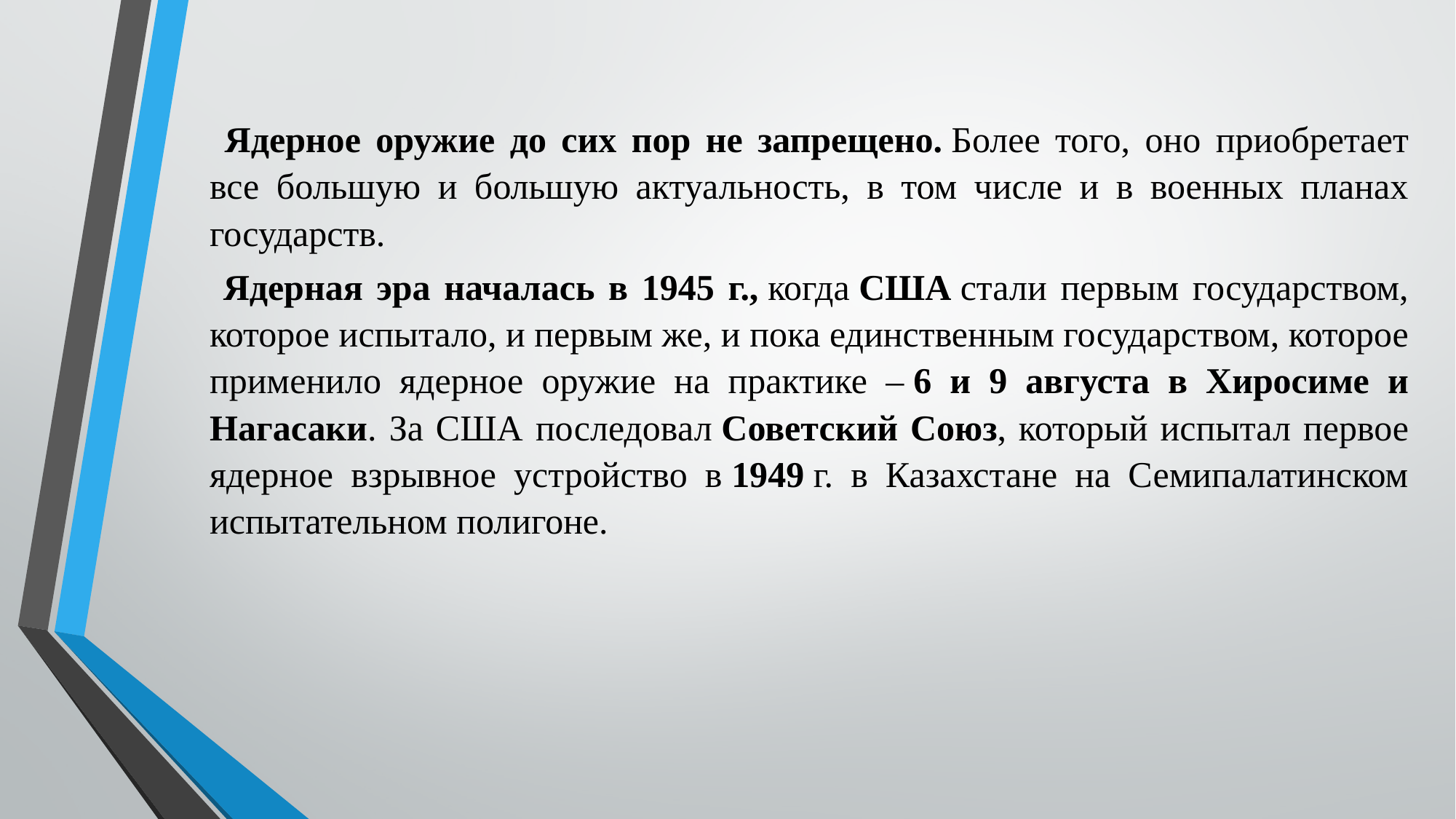

Ядерное оружие до сих пор не запрещено. Более того, оно приобретает все большую и большую актуальность, в том числе и в военных планах государств.
 Ядерная эра началась в 1945 г., когда США стали первым государством, которое испытало, и первым же, и пока единственным государством, которое применило ядерное оружие на практике – 6 и 9 августа в Хиросиме и Нагасаки. За США последовал Советский Союз, который испытал первое ядерное взрывное устройство в 1949 г. в Казахстане на Семипалатинском испытательном полигоне.